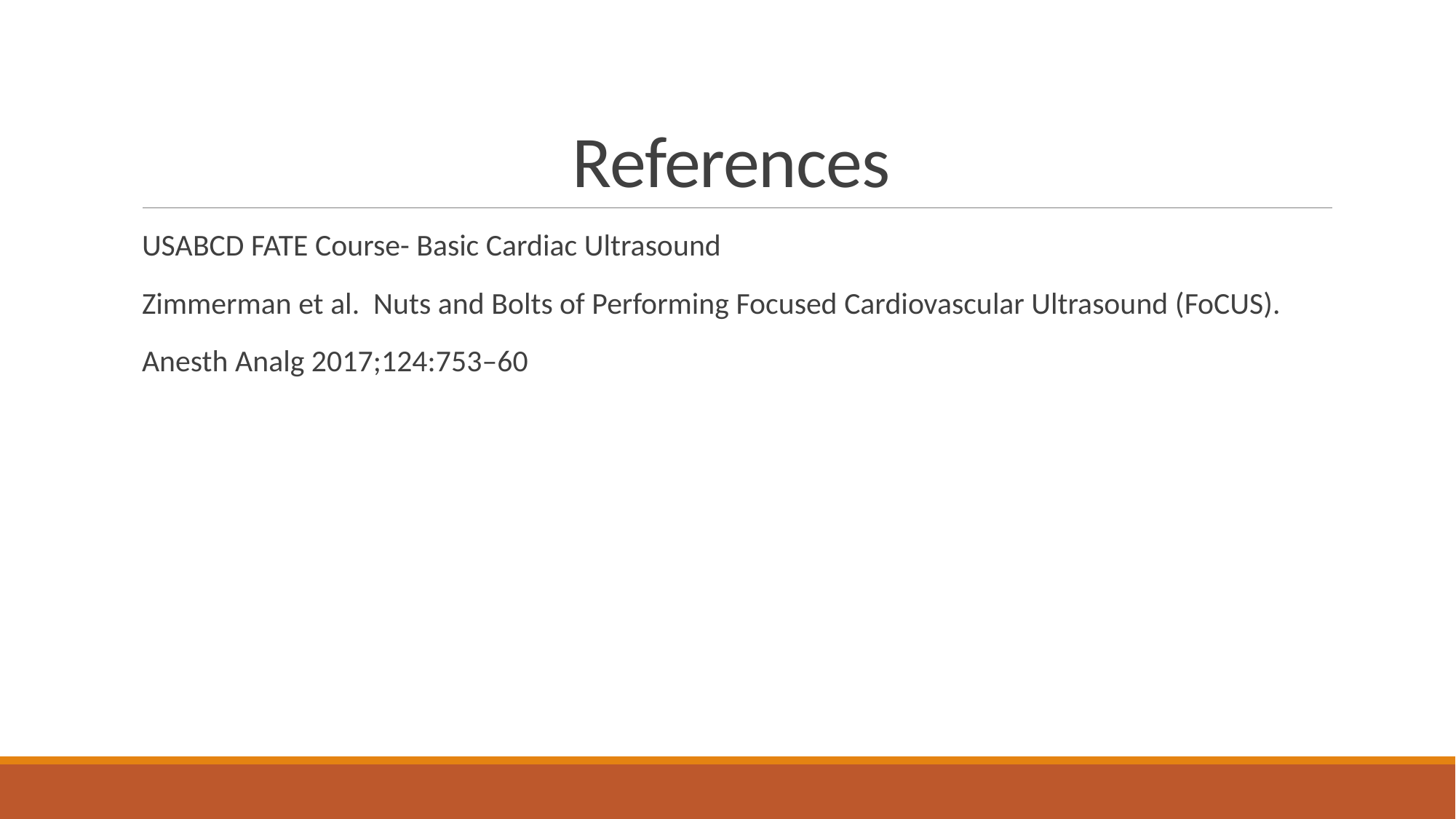

# References
USABCD FATE Course- Basic Cardiac Ultrasound
Zimmerman et al.  Nuts and Bolts of Performing Focused Cardiovascular Ultrasound (FoCUS).
Anesth Analg 2017;124:753–60